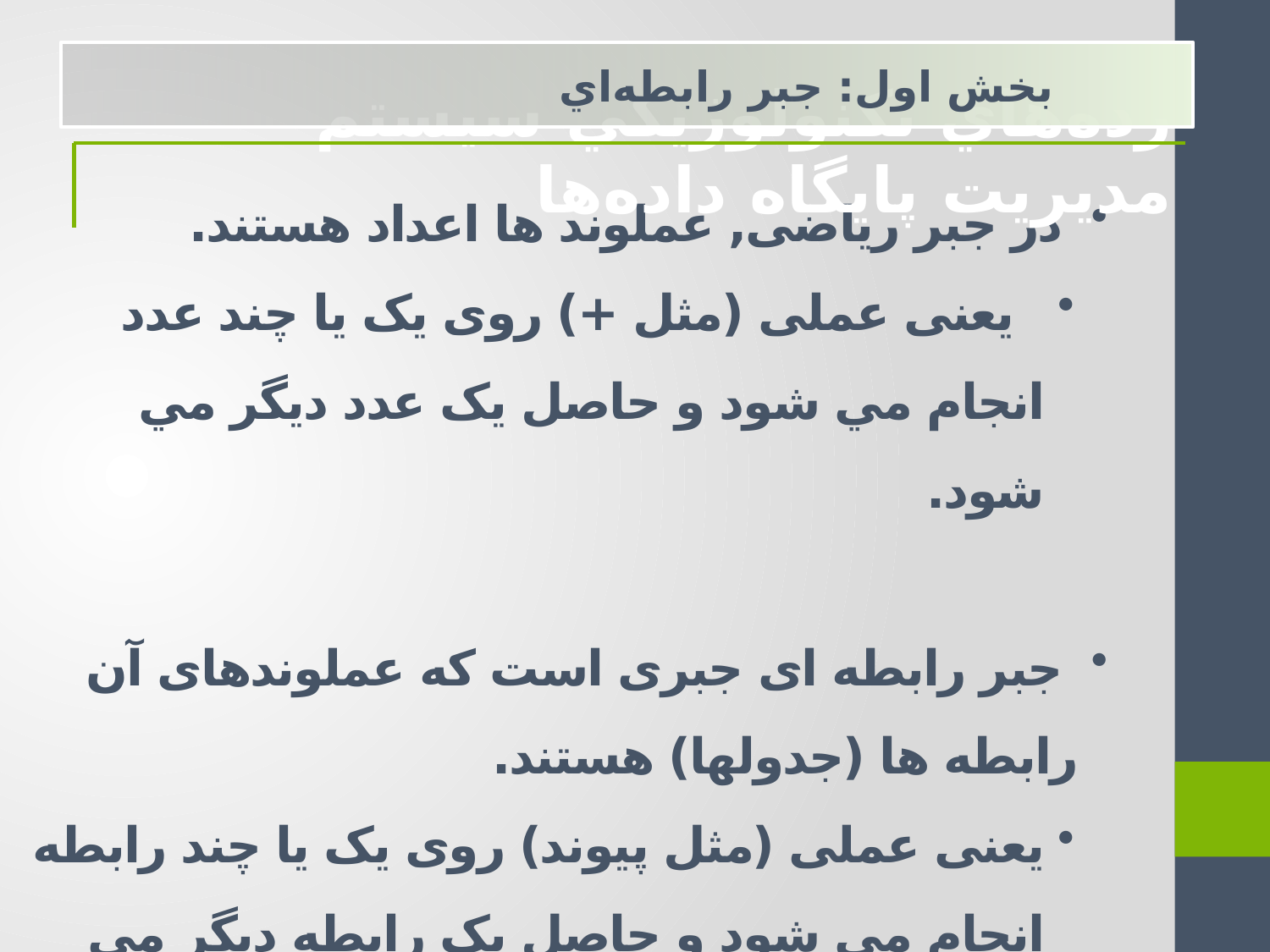

بخش اول: جبر رابطه‌اي
رده‌هاي تكنولوژيكي سيستم مديريت پايگاه داده‌ها
 در جبر رياضی, عملوند ها اعداد هستند.
  يعنی عملی (مثل +) روی يک يا چند عدد انجام مي شود و حاصل يک عدد ديگر مي شود.

 جبر رابطه ای جبری است که عملوندهای آن رابطه ها (جدولها) هستند.
يعنی عملی (مثل پيوند) روی يک يا چند رابطه انجام مي شود و حاصل يک رابطه ديگر مي شود.